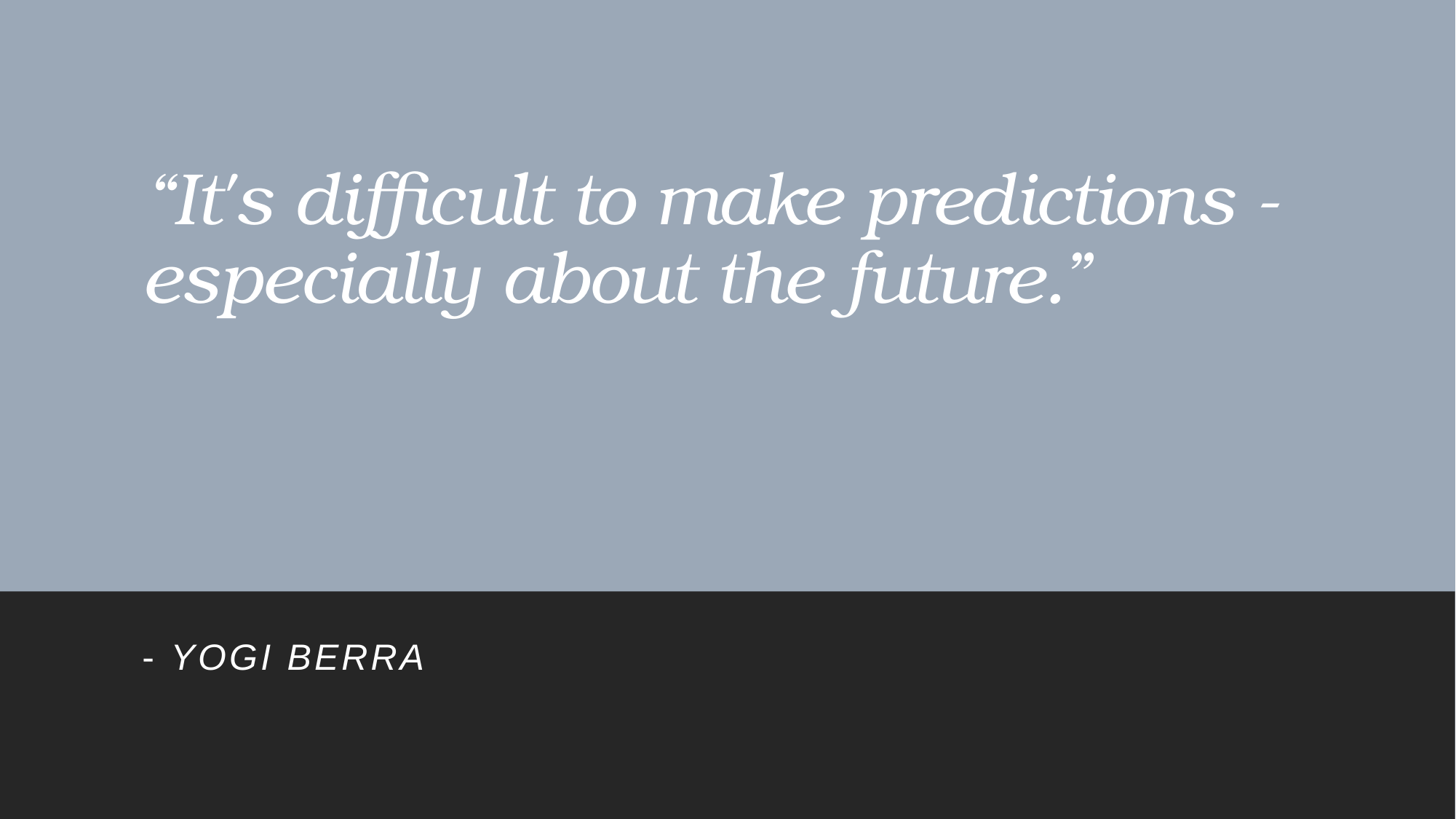

# “It's difficult to make predictions - especially about the future.”

- Yogi Berra